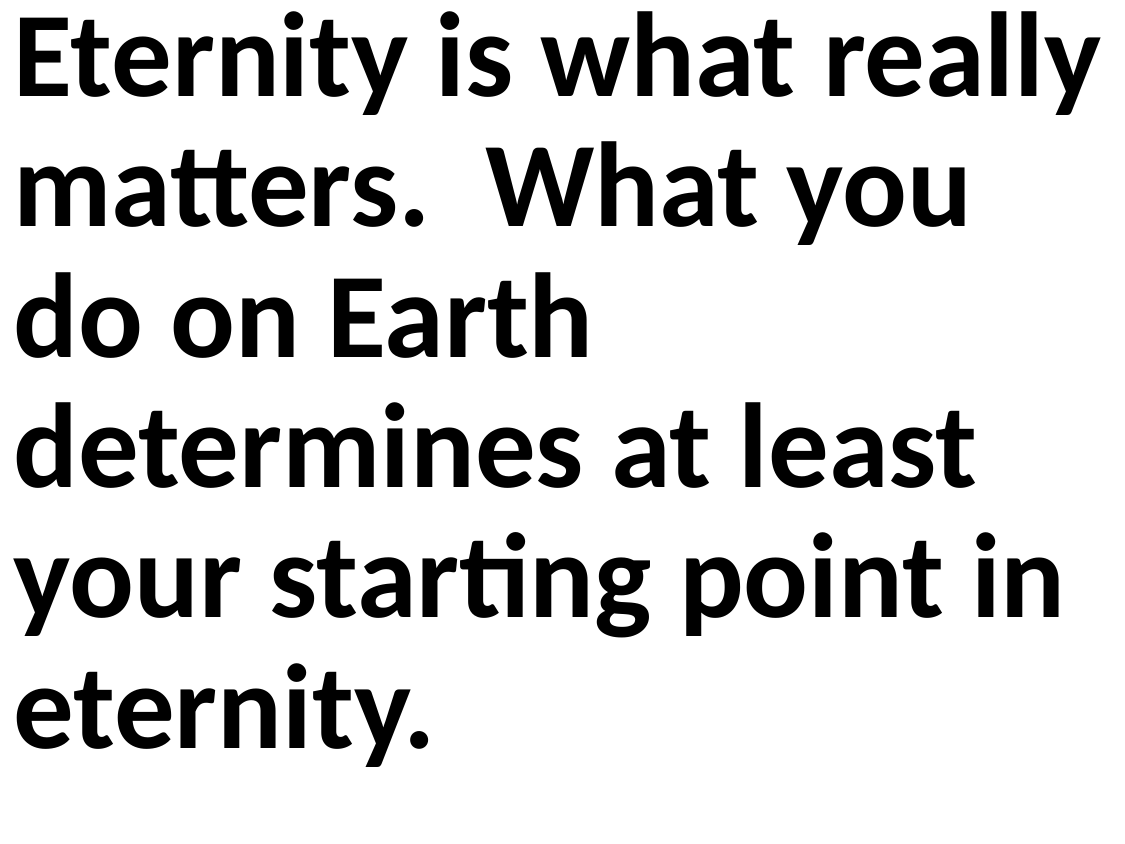

Eternity is what really matters.  What you do on Earth determines at least your starting point in eternity.